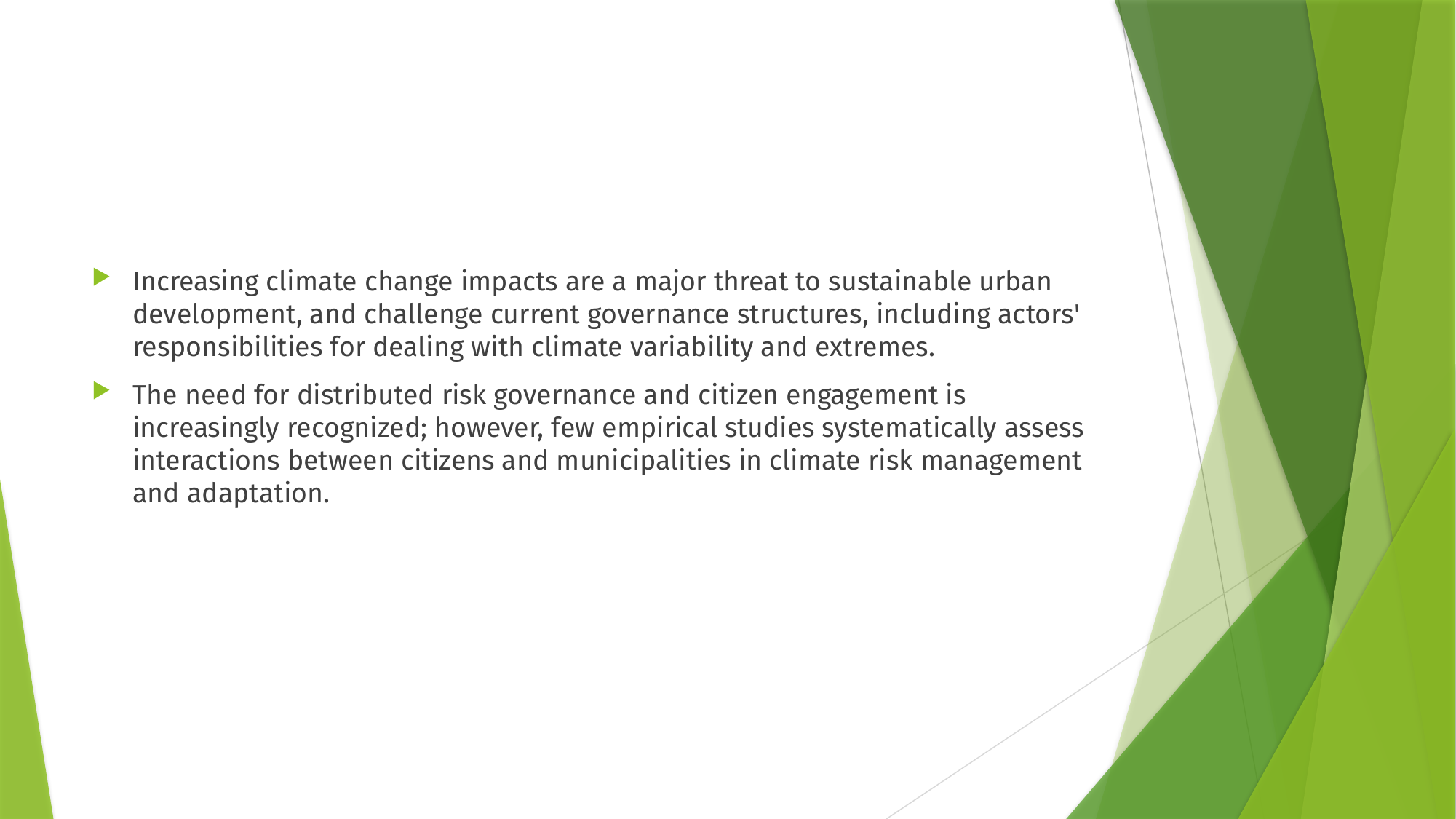

Increasing climate change impacts are a major threat to sustainable urban development, and challenge current governance structures, including actors' responsibilities for dealing with climate variability and extremes.
The need for distributed risk governance and citizen engagement is increasingly recognized; however, few empirical studies systematically assess interactions between citizens and municipalities in climate risk management and adaptation.